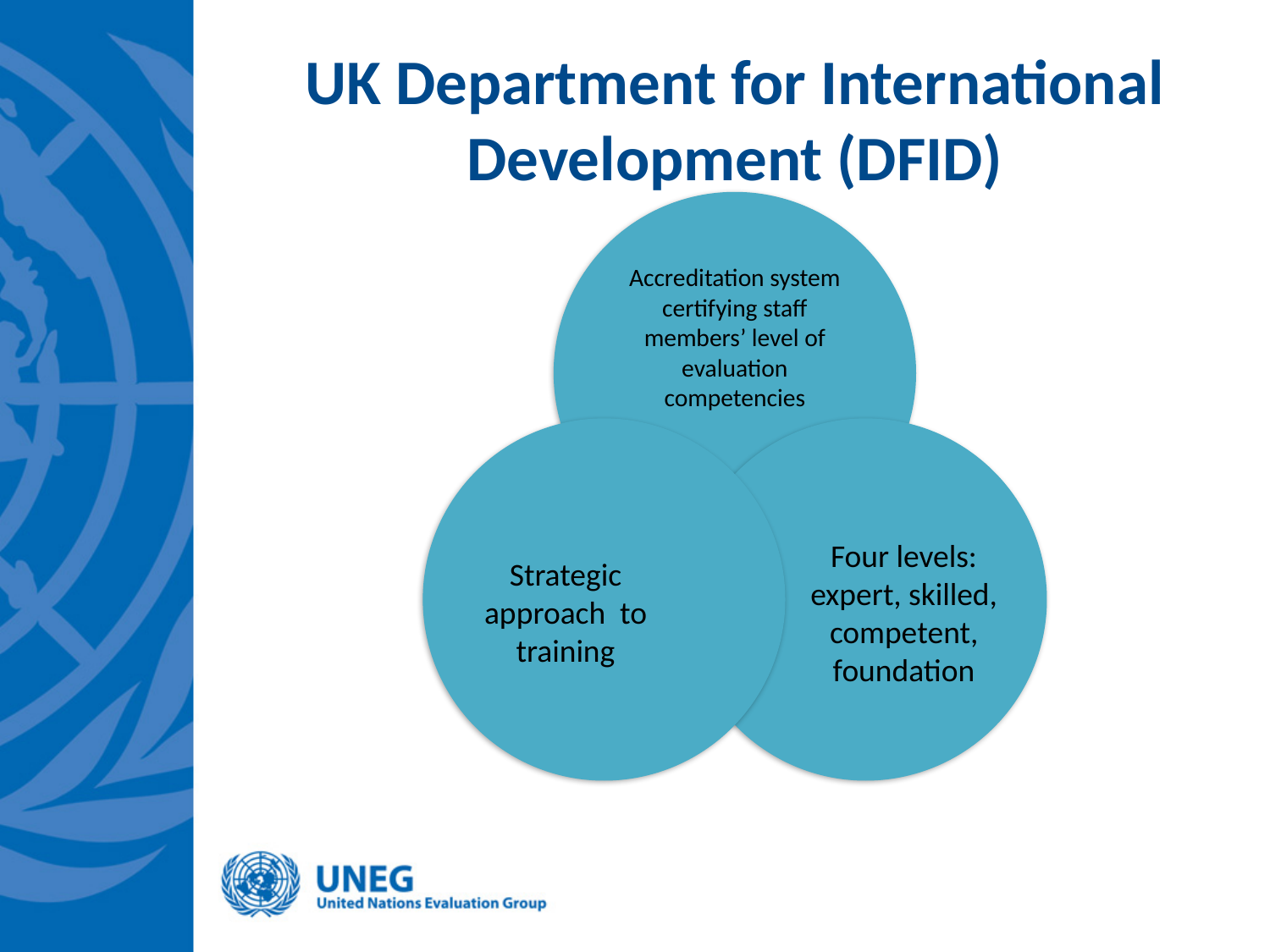

# UK Department for International Development (DFID)
Accreditation system certifying staff members’ level of evaluation competencies
Four levels: expert, skilled, competent, foundation
Strategic approach  to training